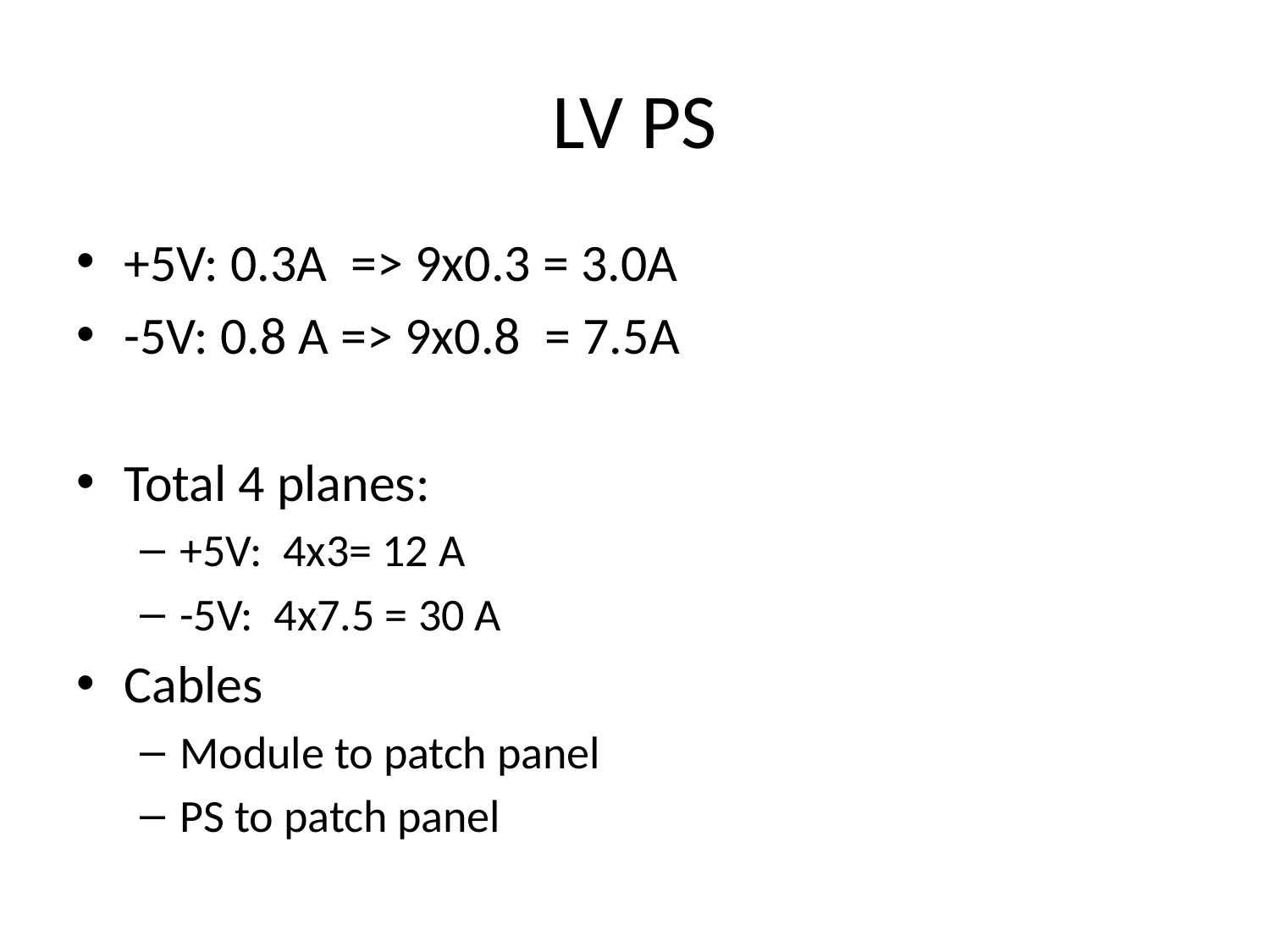

# LV PS
+5V: 0.3A  => 9x0.3 = 3.0A
-5V: 0.8 A => 9x0.8  = 7.5A

Total 4 planes:
+5V:  4x3= 12 A
-5V:  4x7.5 = 30 A
Cables
Module to patch panel
PS to patch panel